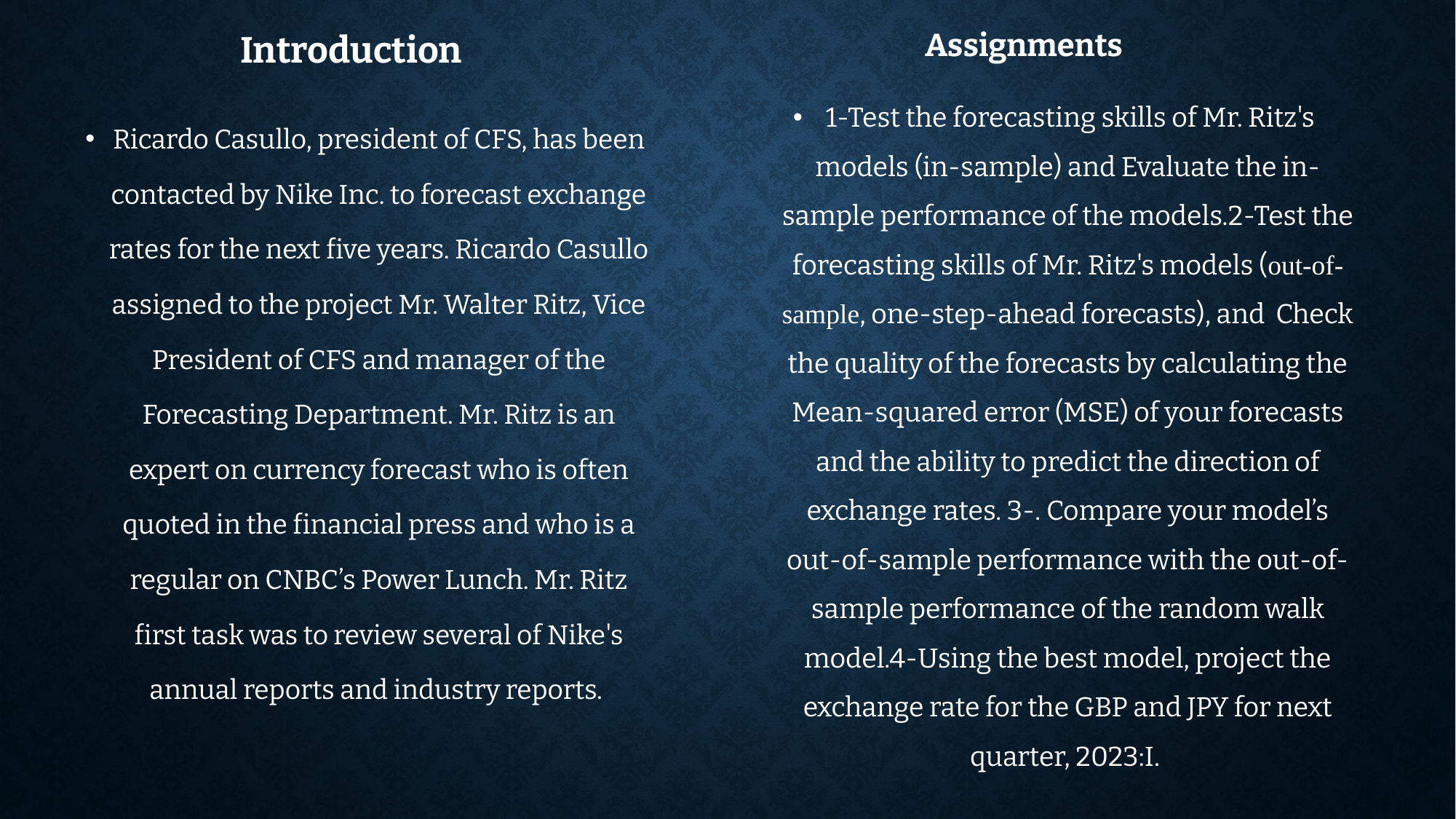

Introduction
Assignments
 1-Test the forecasting skills of Mr. Ritz's models (in-sample) and Evaluate the in-sample performance of the models.2-Test the forecasting skills of Mr. Ritz's models (out-of-sample, one-step-ahead forecasts), and  Check the quality of the forecasts by calculating the Mean-squared error (MSE) of your forecasts and the ability to predict the direction of exchange rates. 3-. Compare your model’s out-of-sample performance with the out-of-sample performance of the random walk model.4-Using the best model, project the exchange rate for the GBP and JPY for next quarter, 2023:I.
Ricardo Casullo, president of CFS, has been contacted by Nike Inc. to forecast exchange rates for the next five years. Ricardo Casullo assigned to the project Mr. Walter Ritz, Vice President of CFS and manager of the Forecasting Department. Mr. Ritz is an expert on currency forecast who is often quoted in the financial press and who is a regular on CNBC’s Power Lunch. Mr. Ritz first task was to review several of Nike's annual reports and industry reports.